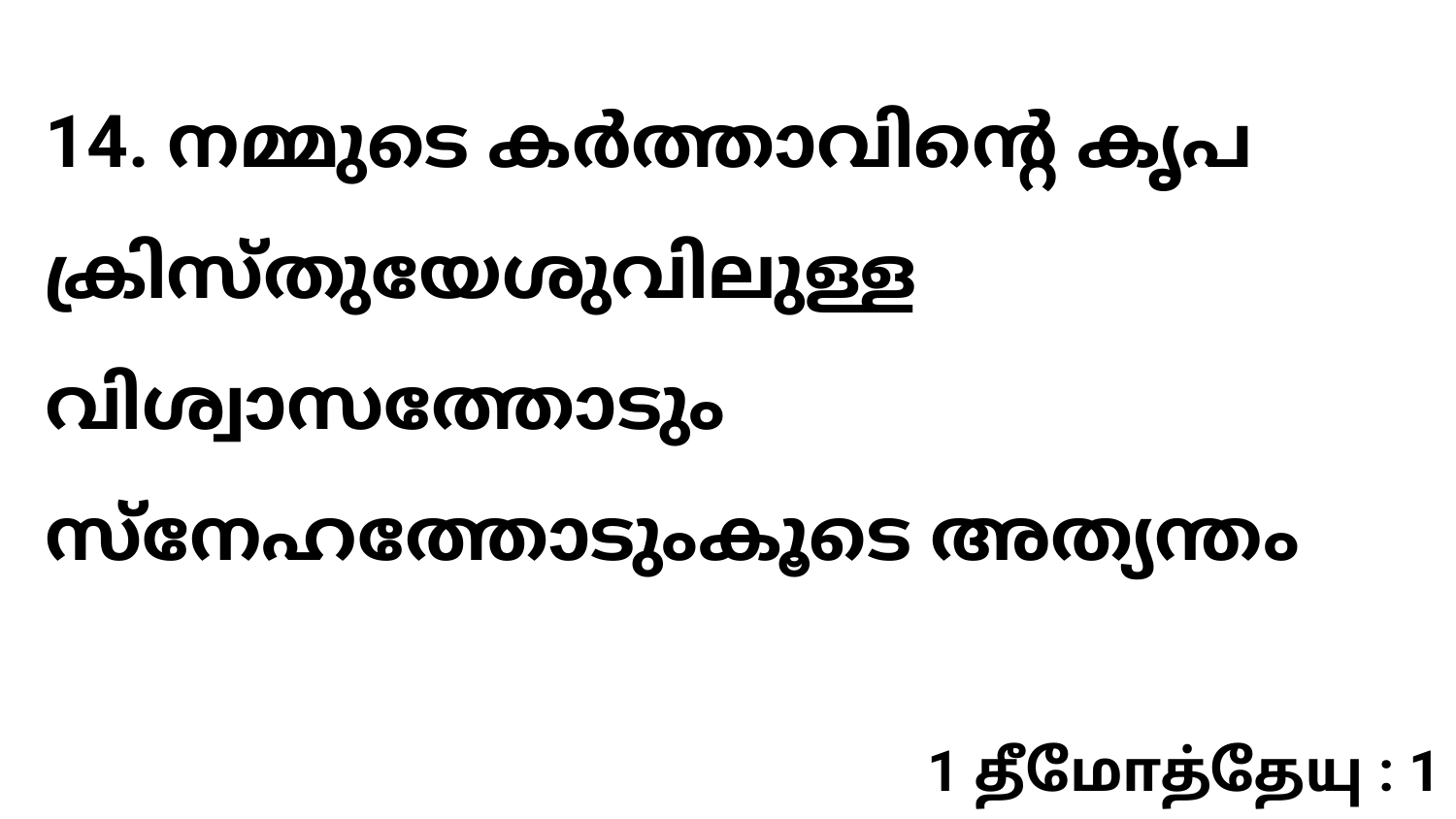

14. നമ്മുടെ കർത്താവിന്റെ കൃപ ക്രിസ്തുയേശുവിലുള്ള വിശ്വാസത്തോടും സ്നേഹത്തോടുംകൂടെ അത്യന്തം
1 தீமோத்தேயு : 1